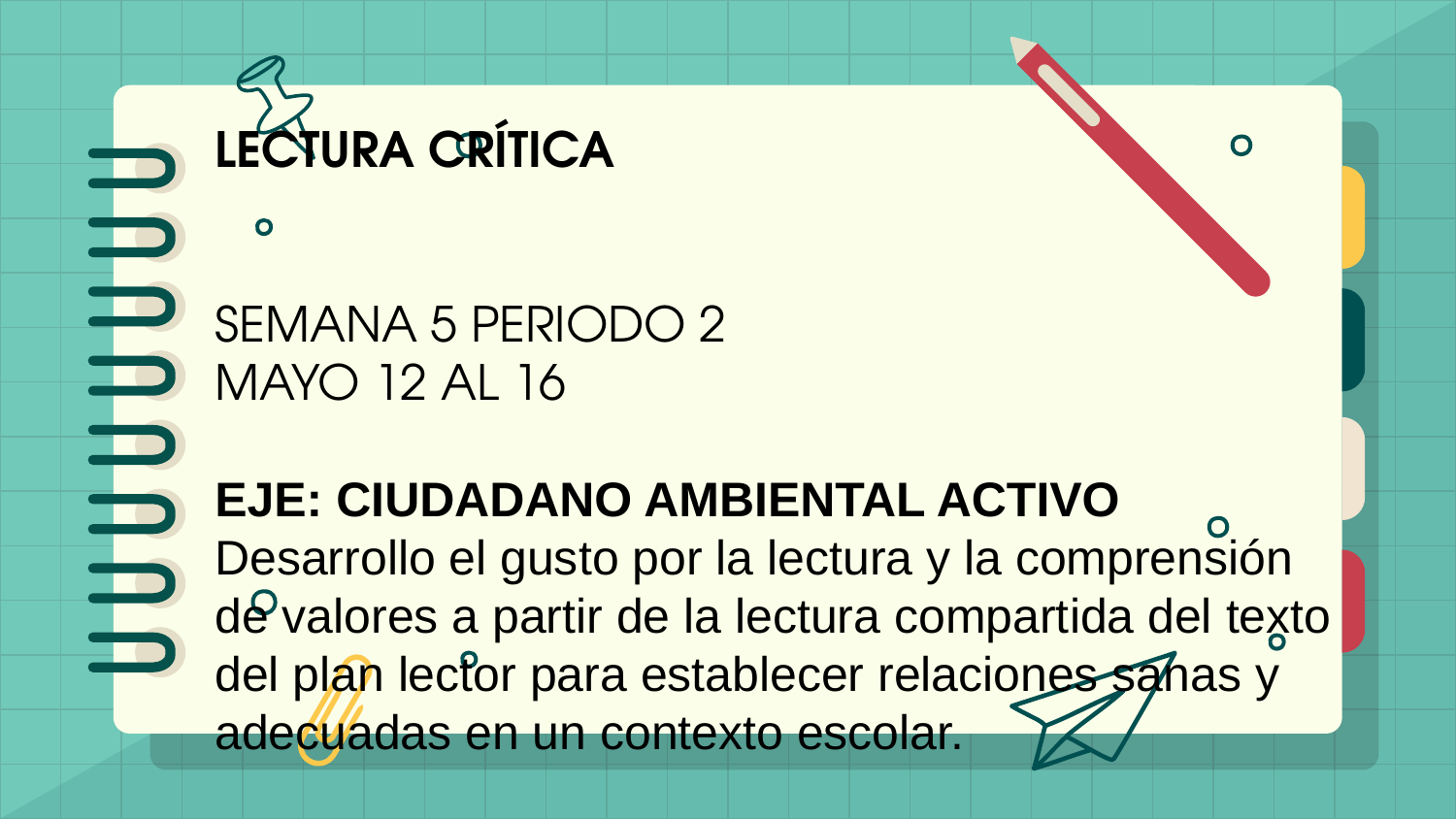

LECTURA CRÍTICA

SEMANA 5 PERIODO 2
MAYO 12 AL 16

EJE: CIUDADANO AMBIENTAL ACTIVO
Desarrollo el gusto por la lectura y la comprensión de valores a partir de la lectura compartida del texto del plan lector para establecer relaciones sanas y adecuadas en un contexto escolar.